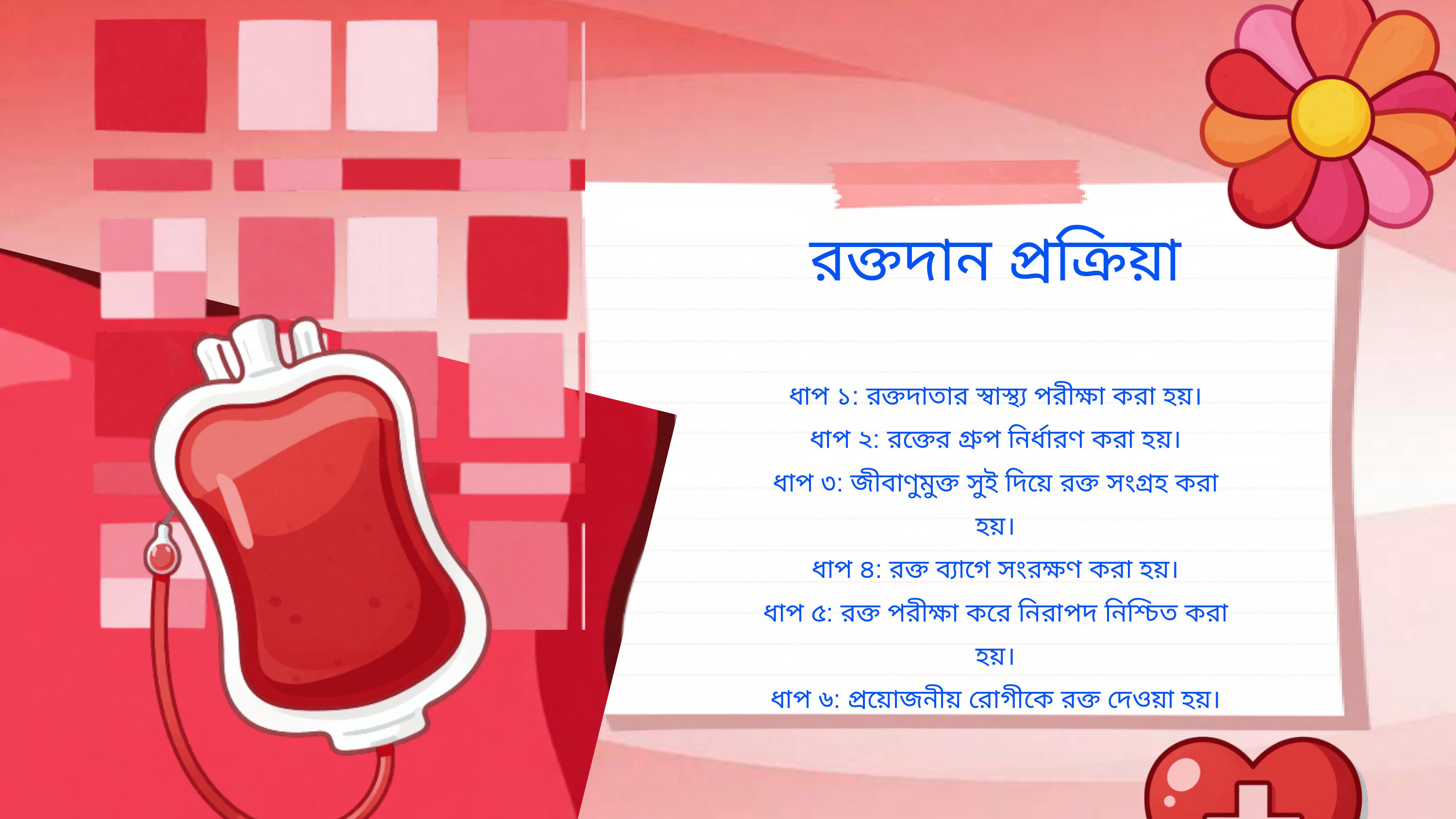

রক্তদান প্রক্রিয়া

ধাপ ১: রক্তদাতার স্বাস্থ্য পরীক্ষা করা হয়।
ধাপ ২: রক্তের গ্রুপ নির্ধারণ করা হয়।
ধাপ ৩: জীবাণুমুক্ত সুই দিয়ে রক্ত সংগ্রহ করা হয়।
ধাপ ৪: রক্ত ব্যাগে সংরক্ষণ করা হয়।
ধাপ ৫: রক্ত পরীক্ষা করে নিরাপদ নিশ্চিত করা হয়।
ধাপ ৬: প্রয়োজনীয় রোগীকে রক্ত দেওয়া হয়।